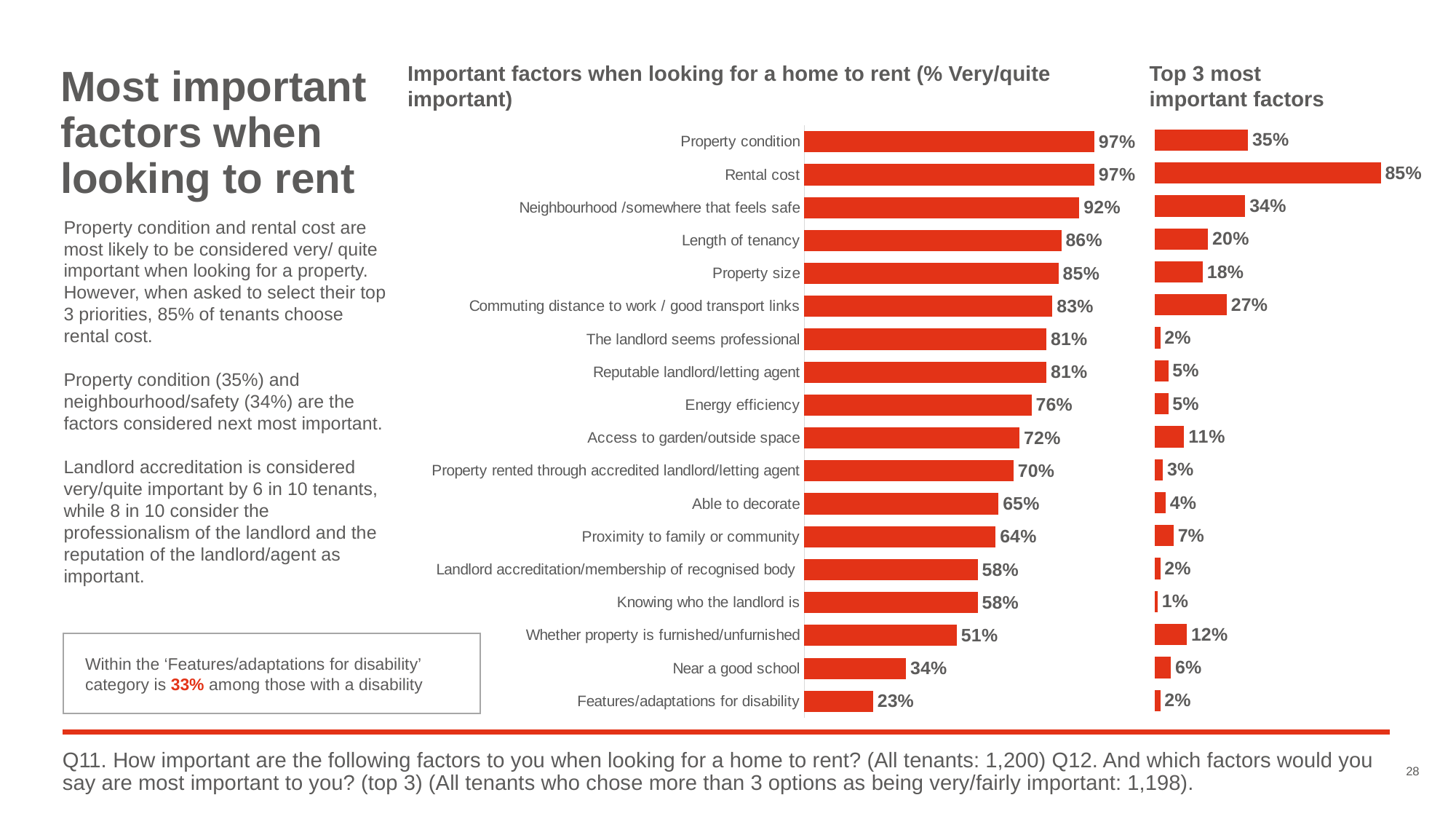

Important factors when looking for a home to rent (% Very/quite important)
Top 3 most important factors
# Most important factors when looking to rent

### Chart

| Category | Important |
|---|---|
| Features/adaptations for disability | 0.02 |
| Near a good school | 0.06 |
| Whether property is furnished/unfurnished | 0.12 |
| Knowing who the landlord is | 0.01 |
| Landlord accreditation or membership of a recognised body (E.g. National Residential Landlords Association) | 0.02 |
| Proximity to family or community | 0.07 |
| Able to decorate | 0.04 |
| Property rented through an accredited landlord/letting agent | 0.03 |
| Access to garden/outside space | 0.11 |
| Energy efficiency | 0.05 |
| Reputable landlord/letting agent | 0.05 |
| The landlord seems professional | 0.02 |
| Commuting distance to work / good transport links | 0.27 |
| Property size | 0.18 |
| Length of tenancy | 0.2 |
| Neighbourhood /  living somewhere that feels safe | 0.34 |
| Rental cost | 0.85 |
| Property condition | 0.35 |

### Chart

| Category | Important |
|---|---|
| Features/adaptations for disability | 0.23 |
| Near a good school | 0.34 |
| Whether property is furnished/unfurnished | 0.51 |
| Knowing who the landlord is | 0.58 |
| Landlord accreditation/membership of recognised body  | 0.58 |
| Proximity to family or community | 0.64 |
| Able to decorate | 0.65 |
| Property rented through accredited landlord/letting agent | 0.7 |
| Access to garden/outside space | 0.72 |
| Energy efficiency | 0.76 |
| Reputable landlord/letting agent | 0.81 |
| The landlord seems professional | 0.81 |
| Commuting distance to work / good transport links | 0.83 |
| Property size | 0.85 |
| Length of tenancy | 0.86 |
| Neighbourhood /somewhere that feels safe | 0.92 |
| Rental cost | 0.97 |
| Property condition | 0.97 |
Property condition and rental cost are most likely to be considered very/ quite important when looking for a property. However, when asked to select their top 3 priorities, 85% of tenants choose rental cost.

Property condition (35%) and  neighbourhood/safety (34%) are the factors considered next most important.

Landlord accreditation is considered very/quite important by 6 in 10 tenants, while 8 in 10 consider the professionalism of the landlord and the reputation of the landlord/agent as important.
Within the ‘Features/adaptations for disability’ category is 33% among those with a disability
Q11. How important are the following factors to you when looking for a home to rent? (All tenants: 1,200) Q12. And which factors would you say are most important to you? (top 3) (All tenants who chose more than 3 options as being very/fairly important: 1,198).